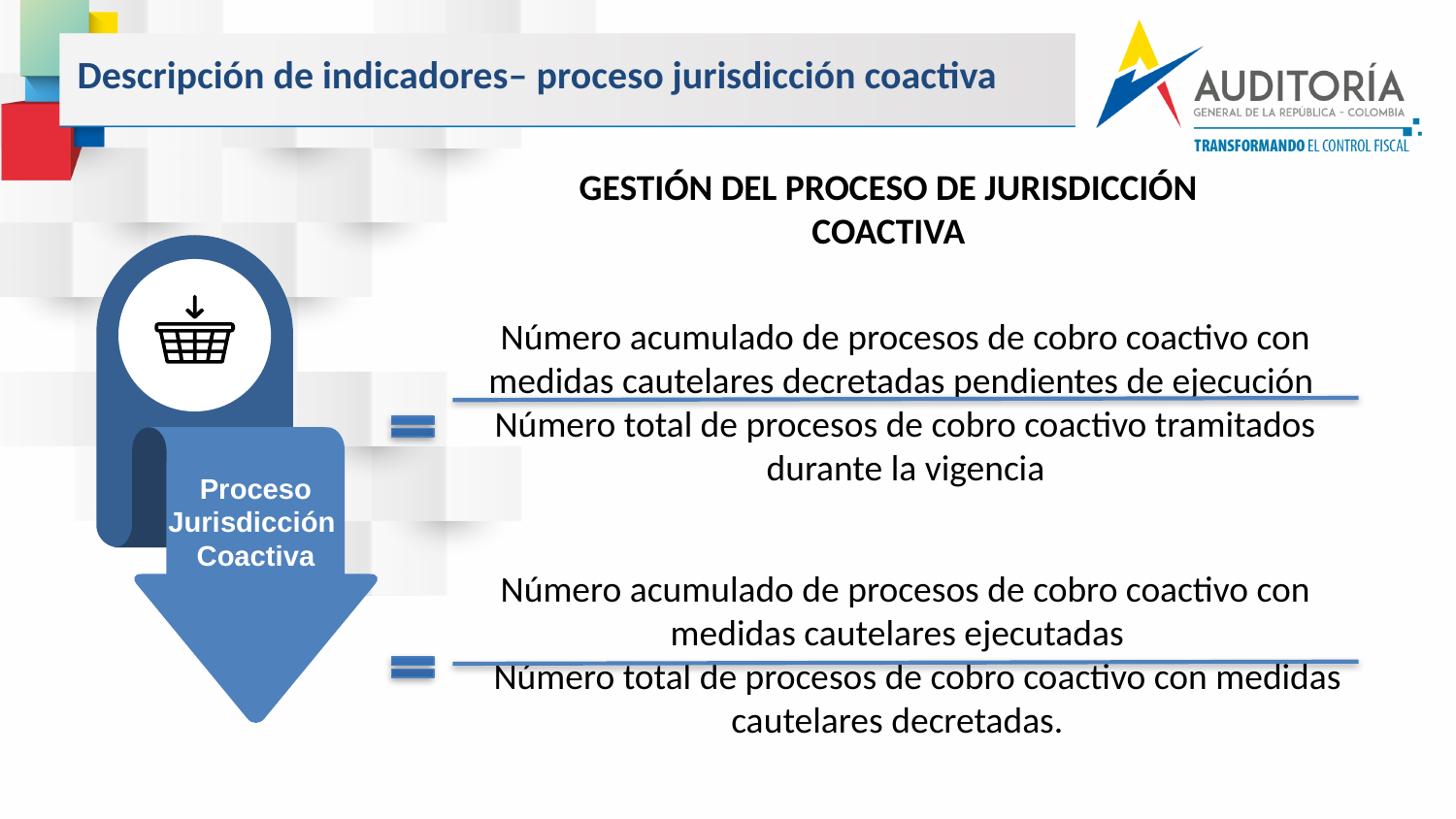

Descripción de indicadores– proceso jurisdicción coactiva
GESTIÓN DEL PROCESO DE JURISDICCIÓN COACTIVA

Número acumulado de procesos de cobro coactivo con medidas cautelares decretadas pendientes de ejecución  Número total de procesos de cobro coactivo tramitados durante la vigencia

Proceso
Jurisdicción
Coactiva
Número acumulado de procesos de cobro coactivo con medidas cautelares ejecutadas
   Número total de procesos de cobro coactivo con medidas cautelares decretadas.